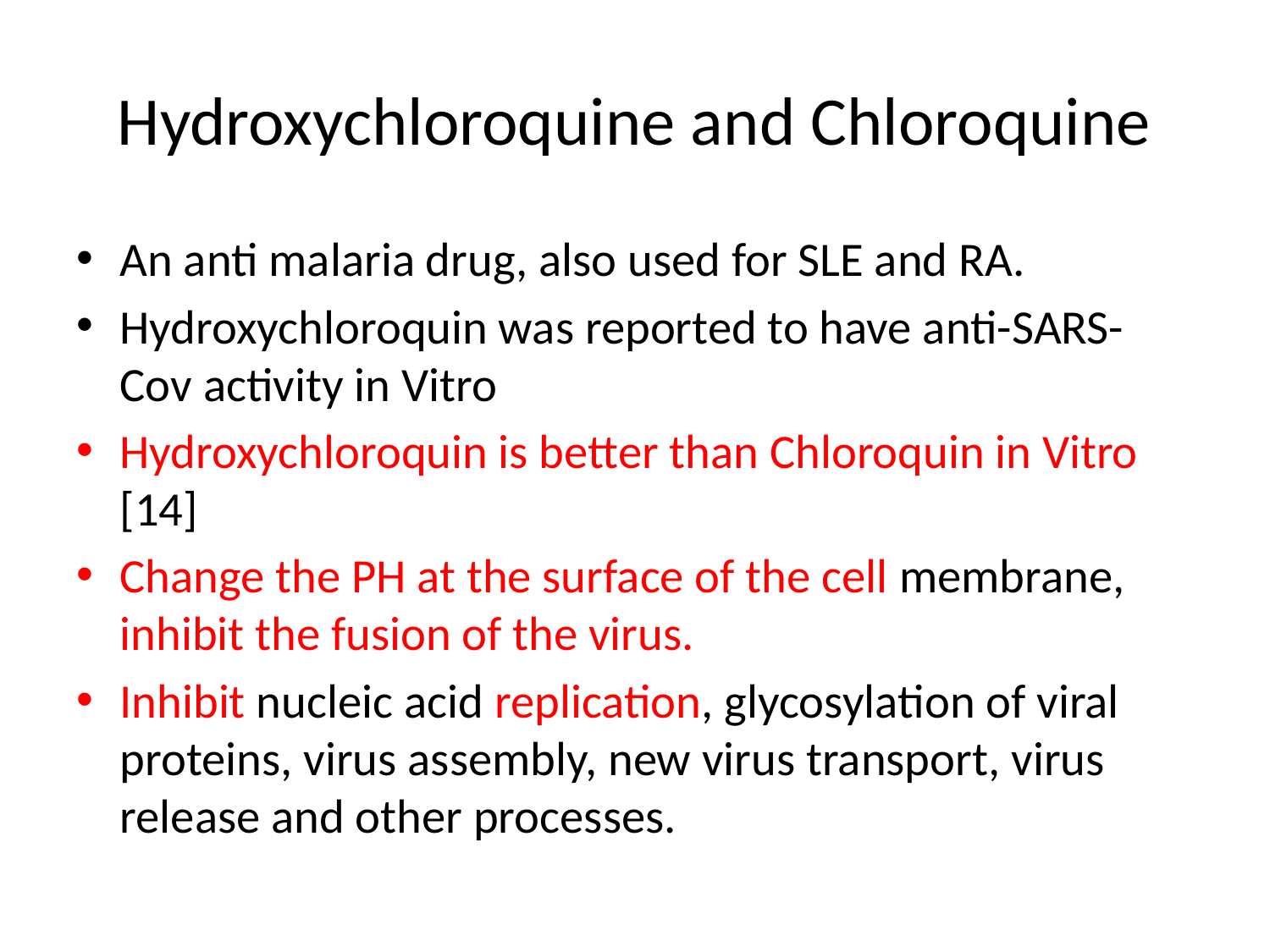

# Hydroxychloroquine and Chloroquine
An anti malaria drug, also used for SLE and RA.
Hydroxychloroquin was reported to have anti-SARS-Cov activity in Vitro
Hydroxychloroquin is better than Chloroquin in Vitro [14]
Change the PH at the surface of the cell membrane, inhibit the fusion of the virus.
Inhibit nucleic acid replication, glycosylation of viral proteins, virus assembly, new virus transport, virus release and other processes.